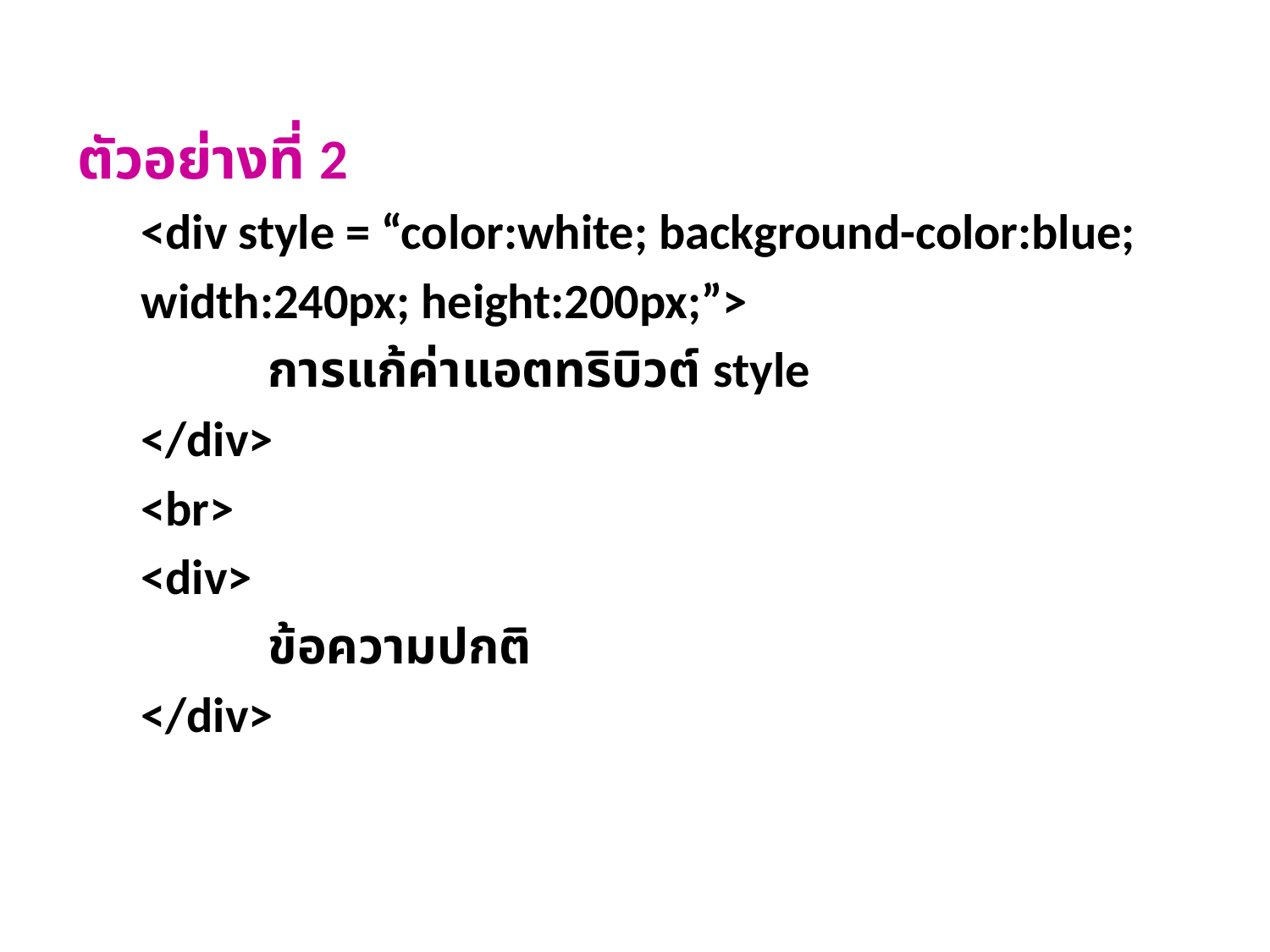

ตัวอย่างที่ 2
<div style = “color:white; background-color:blue;
width:240px; height:200px;”>
	การแก้ค่าแอตทริบิวต์ style
</div>
<br>
<div>
	ข้อความปกติ
</div>